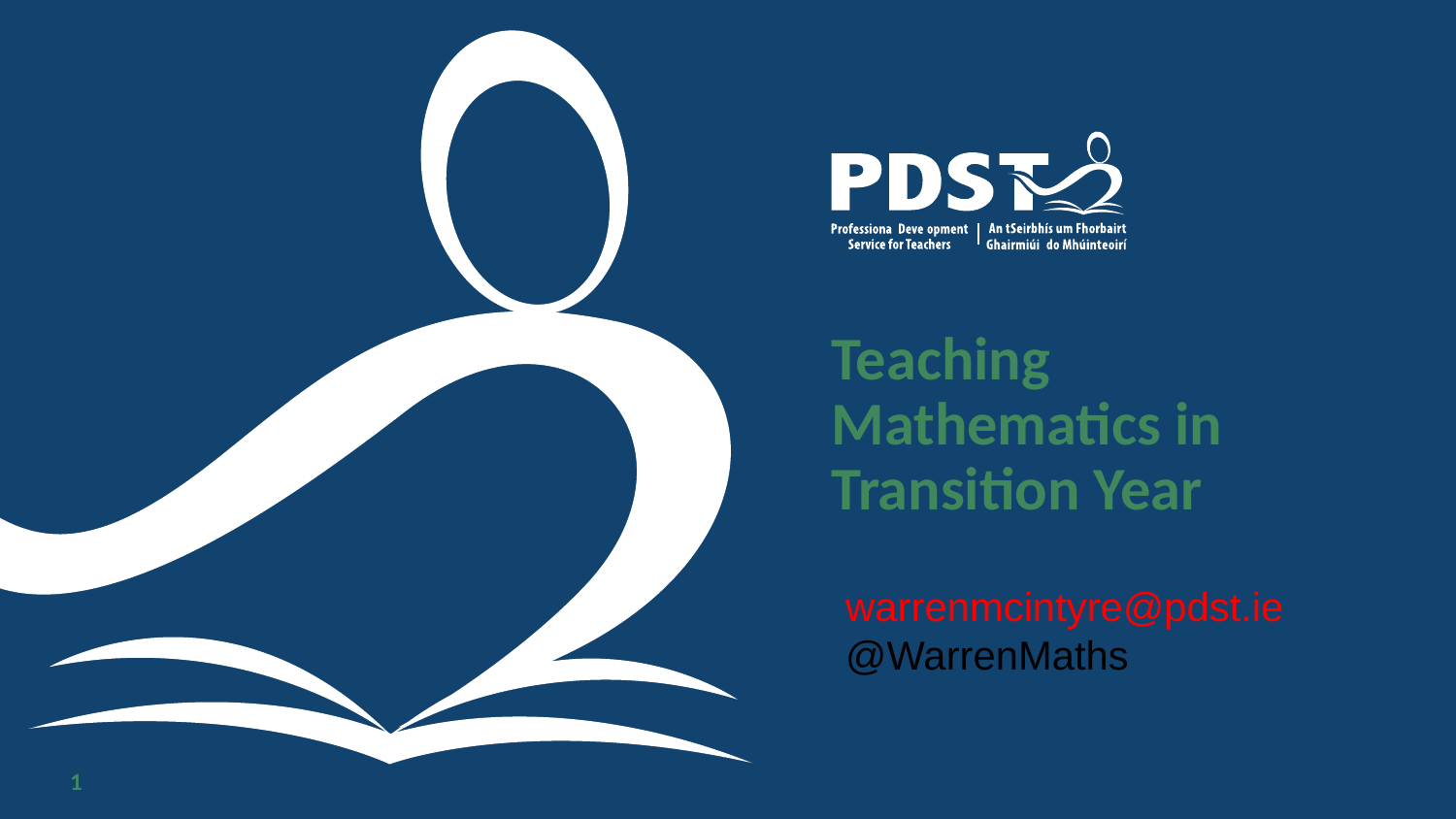

# Teaching Mathematics in Transition Year
warrenmcintyre@pdst.ie
@WarrenMaths
1